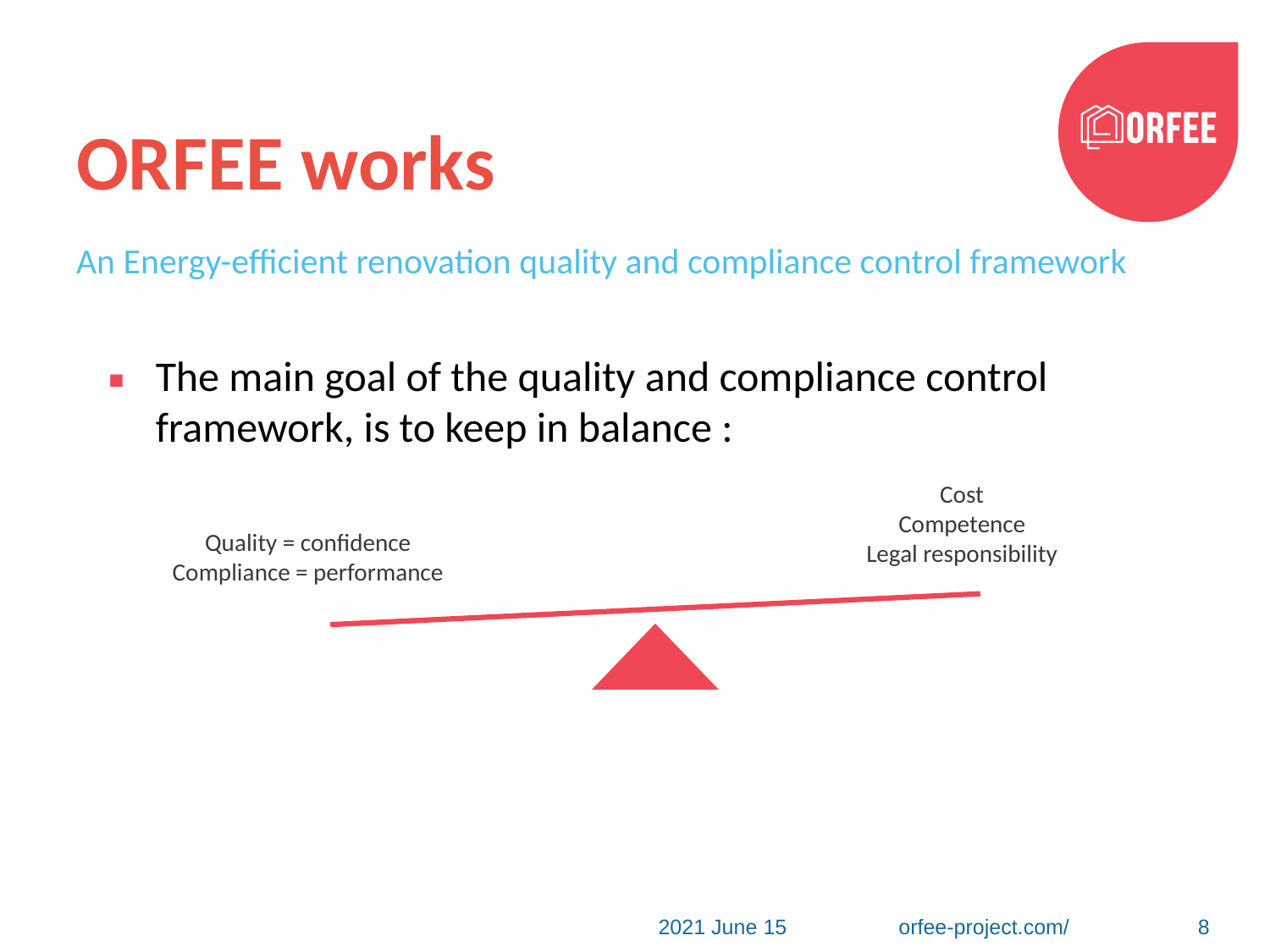

# ORFEE works
An Energy-efficient renovation quality and compliance control framework

The main goal of the quality and compliance control framework, is to keep in balance :
Cost
Competence
Legal responsibility
Quality = confidence
Compliance = performance

2021 June 15
8
orfee-project.com/